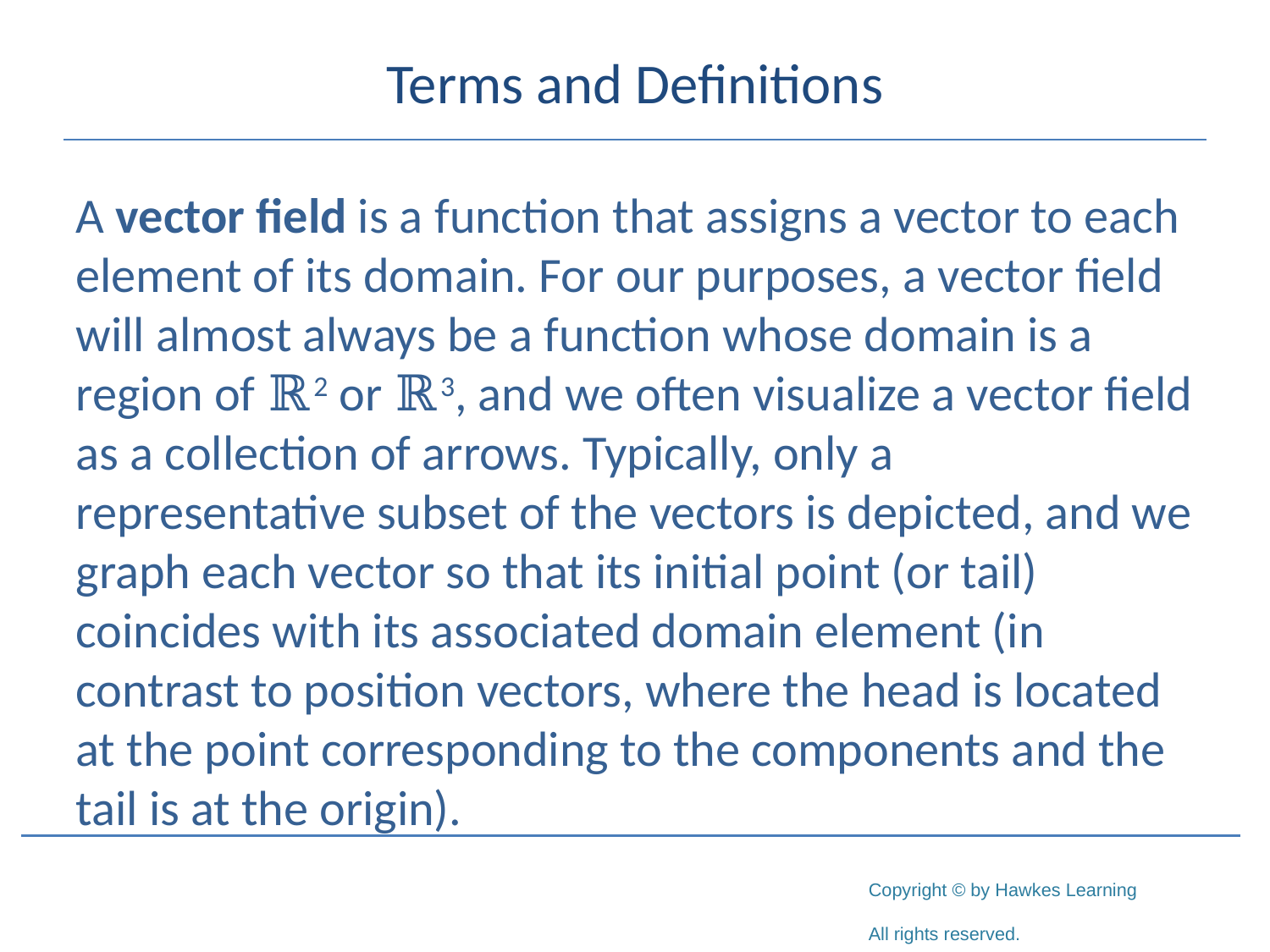

# Terms and Definitions
A vector field is a function that assigns a vector to each element of its domain. For our purposes, a vector field will almost always be a function whose domain is a region of ℝ2 or ℝ3, and we often visualize a vector field as a collection of arrows. Typically, only a representative subset of the vectors is depicted, and we graph each vector so that its initial point (or tail) coincides with its associated domain element (in contrast to position vectors, where the head is located at the point corresponding to the components and the tail is at the origin).